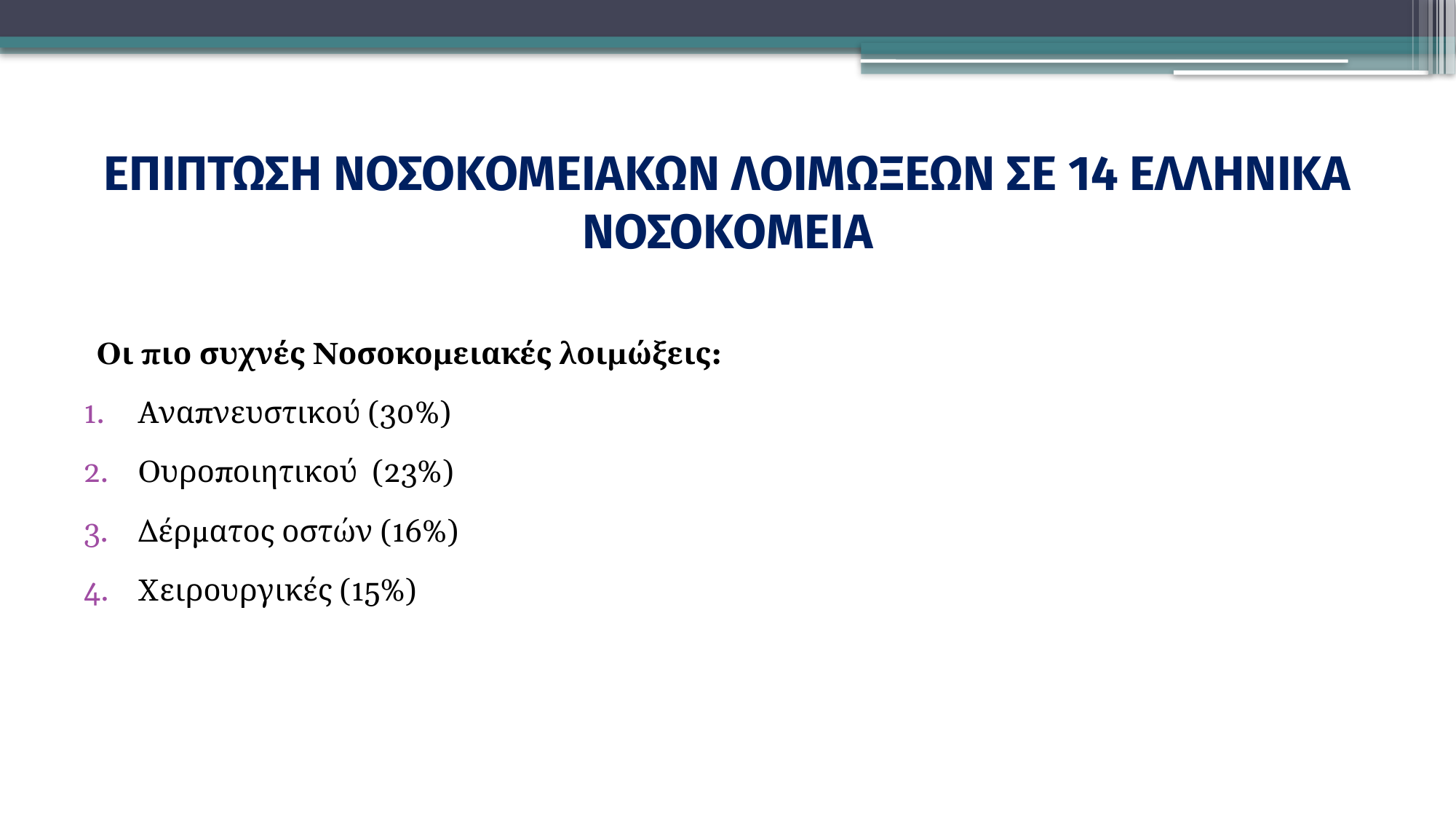

# ΕΠΙΠΤΩΣΗ ΝΟΣΟΚΟΜΕΙΑΚΩΝ ΛΟΙΜΩΞΕΩΝ ΣΕ 14 ΕΛΛΗΝΙΚΑ ΝΟΣΟΚΟΜΕΙΑ
Οι πιο συχνές Νοσοκομειακές λοιμώξεις:
Αναπνευστικού (30%)
Ουροποιητικού  (23%)
Δέρματος οστών (16%)
Χειρουργικές (15%)